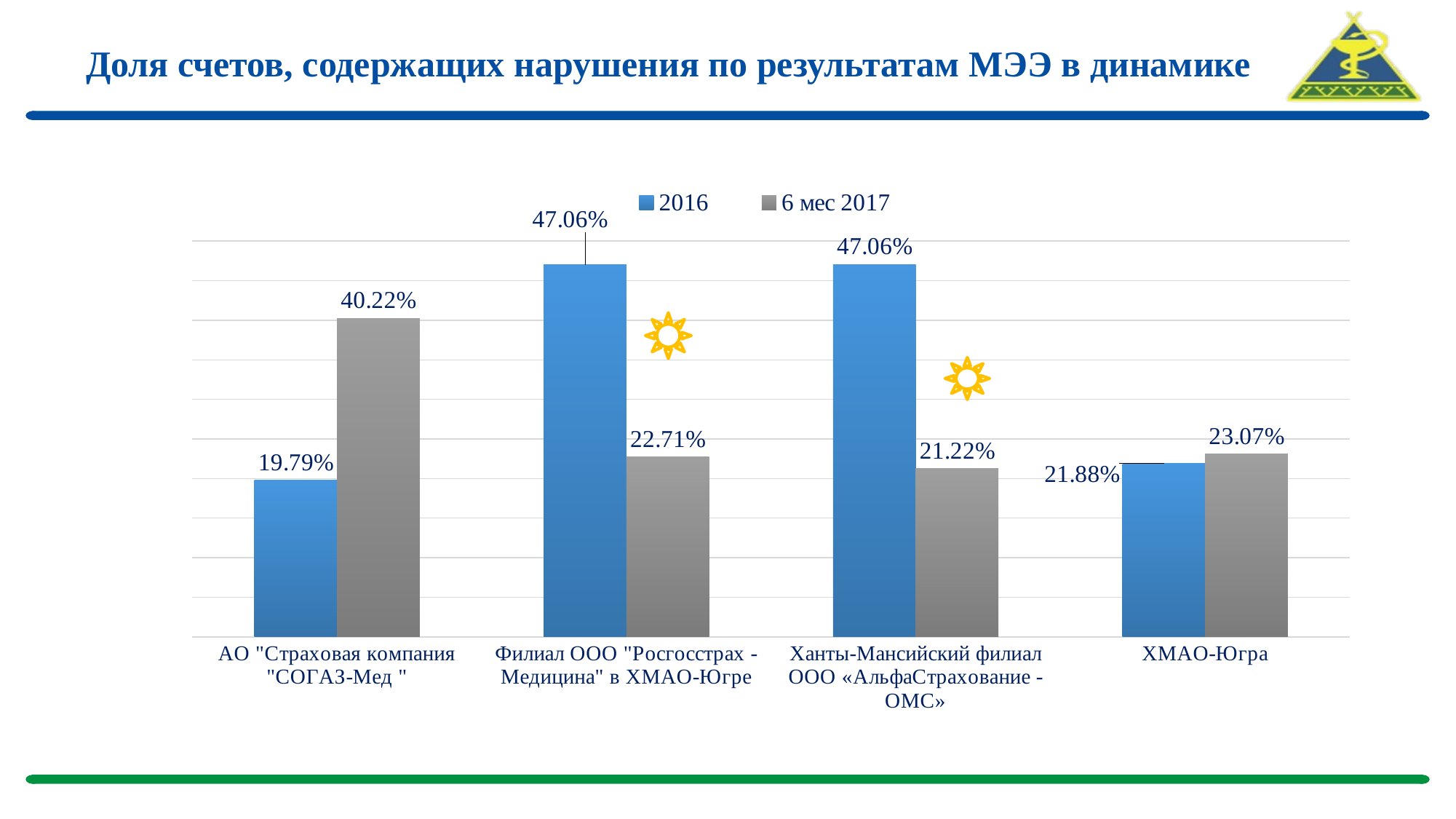

# Доля счетов, содержащих нарушения по результатам МЭЭ в динамике

### Chart

| Category | 2016 | 6 мес 2017 |
|---|---|---|
| АО "Страховая компания "СОГАЗ-Мед " | 0.1979 | 0.4022 |
| Филиал ООО "Росгосстрах - Медицина" в ХМАО-Югре | 0.4706 | 0.2271 |
| Ханты-Мансийский филиал ООО «АльфаСтрахование - ОМС» | 0.4706 | 0.2122 |
| ХМАО-Югра | 0.2188 | 0.2307 |